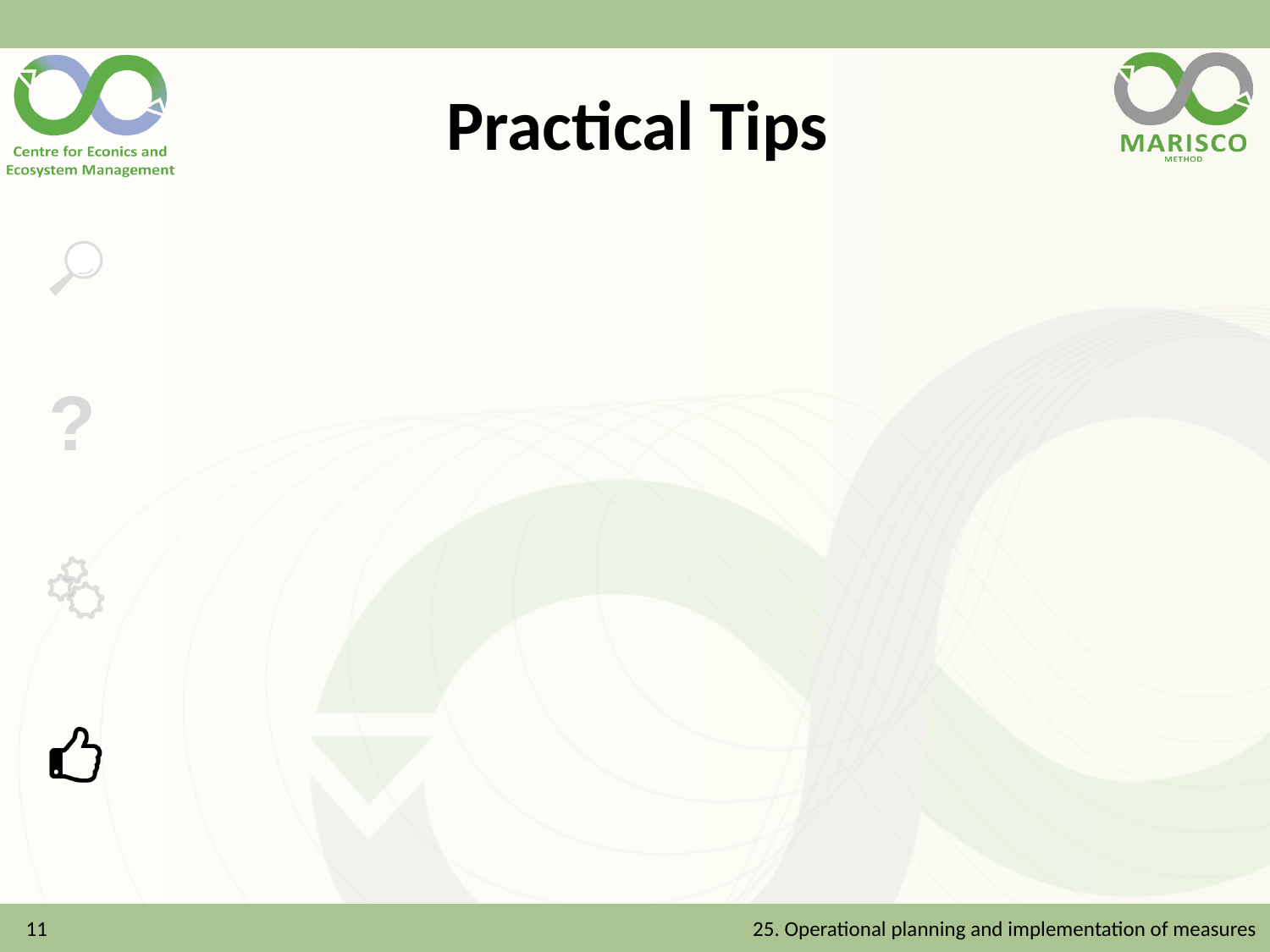

# Practical Tips

11
25. Operational planning and implementation of measures